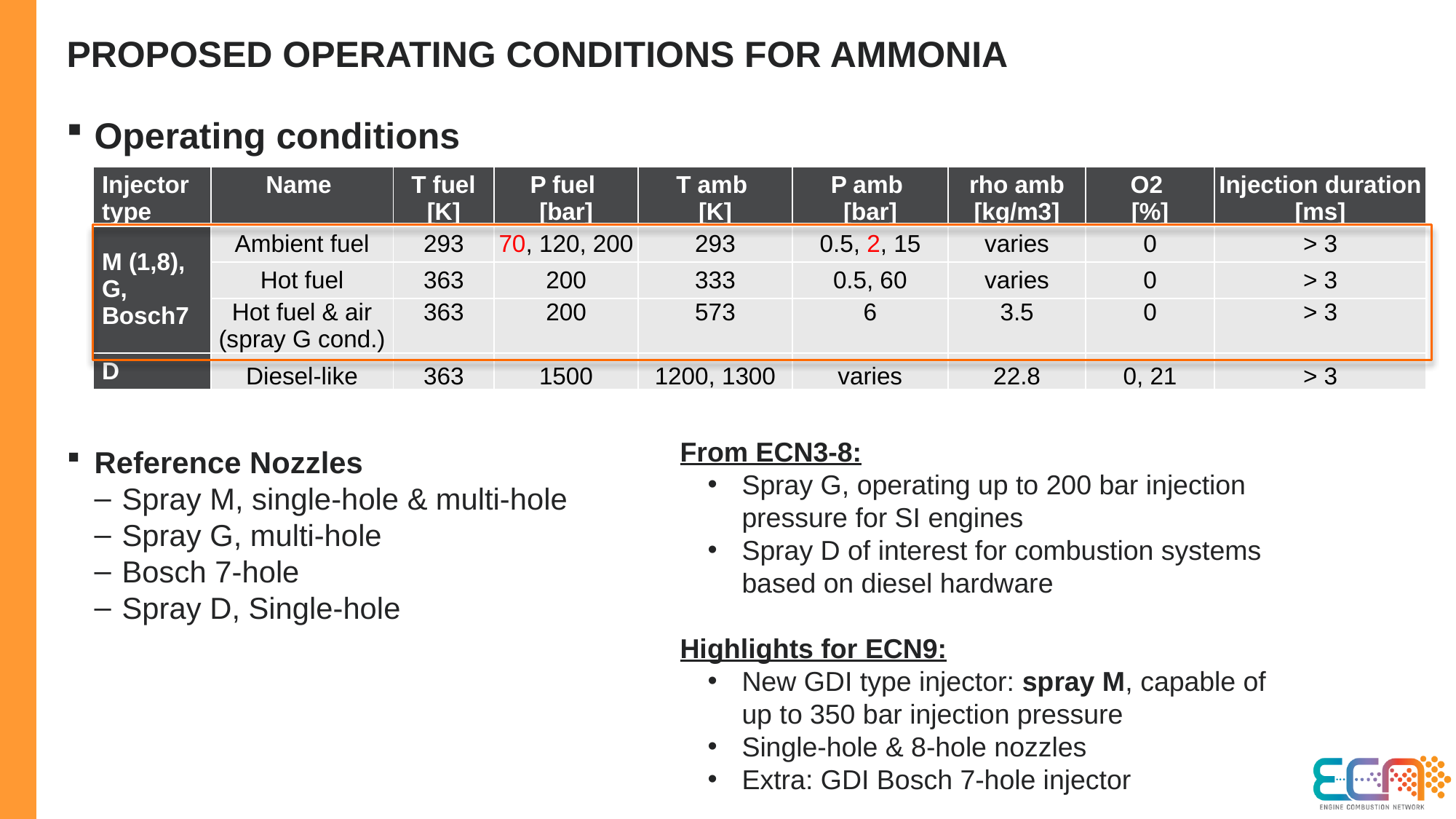

# proposed operating conditions for ammonia
Operating conditions

Reference Nozzles
Spray M, single-hole & multi-hole
Spray G, multi-hole
Bosch 7-hole
Spray D, Single-hole

| Injector type | Name | T fuel [K] | P fuel [bar] | T amb [K] | P amb [bar] | rho amb [kg/m3] | O2 [%] | Injection duration [ms] |
| --- | --- | --- | --- | --- | --- | --- | --- | --- |
| M (1,8), G, Bosch7 | Ambient fuel | 293 | 70, 120, 200 | 293 | 0.5, 2, 15 | varies | 0 | > 3 |
|  | Hot fuel | 363 | 200 | 333 | 0.5, 60 | varies | 0 | > 3 |
|  | Hot fuel & air (spray G cond.) | 363 | 200 | 573 | 6 | 3.5 | 0 | > 3 |
| D | Diesel-like | 363 | 1500 | 1200, 1300 | varies | 22.8 | 0, 21 | > 3 |

From ECN3-8:
Spray G, operating up to 200 bar injection pressure for SI engines
Spray D of interest for combustion systems based on diesel hardware

Highlights for ECN9:
New GDI type injector: spray M, capable of up to 350 bar injection pressure
Single-hole & 8-hole nozzles
Extra: GDI Bosch 7-hole injector